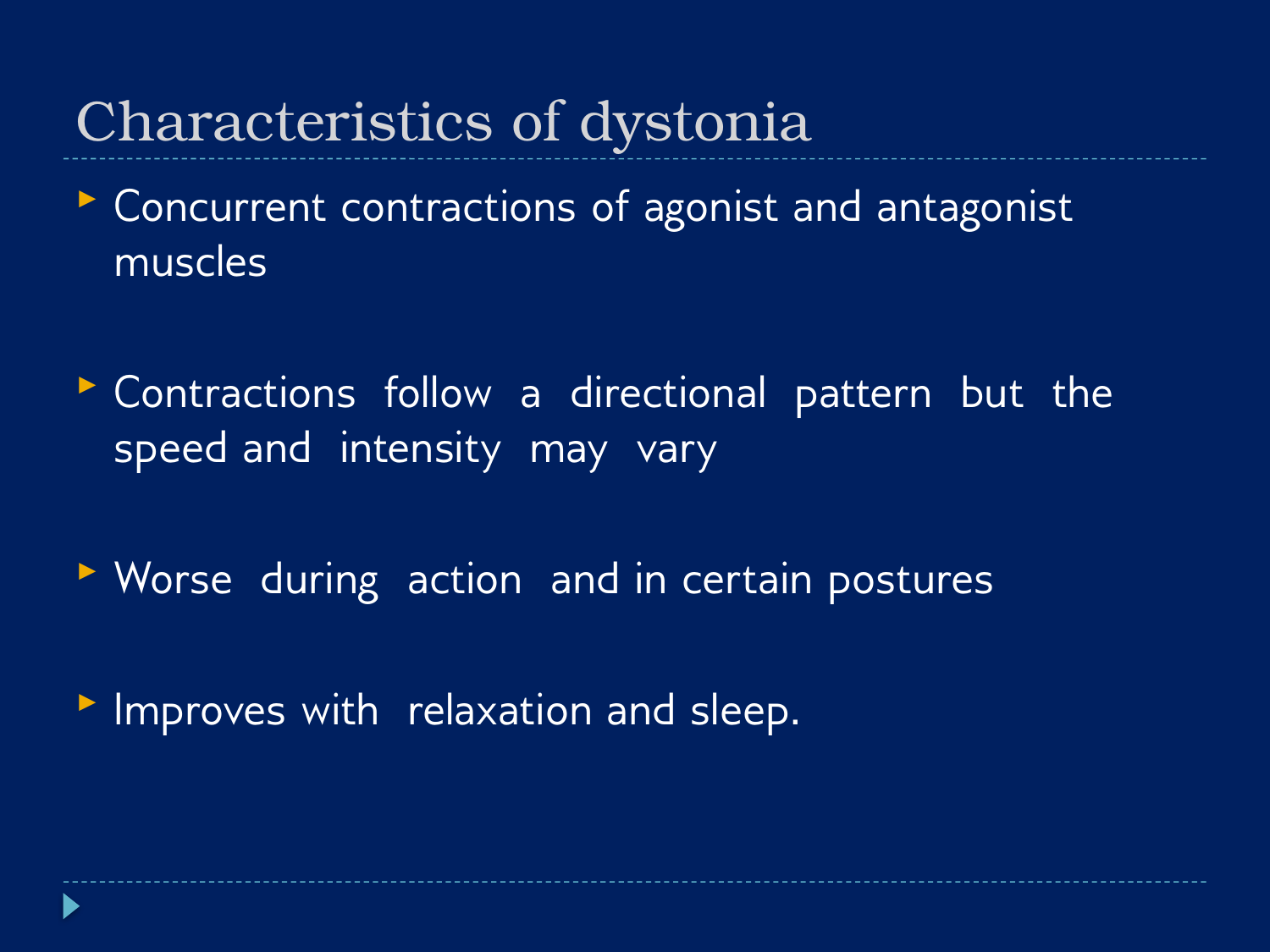

# Characteristics of dystonia
Concurrent contractions of agonist and antagonist muscles

Contractions  follow  a  directional  pattern  but  the  speed and  intensity  may  vary

Worse  during  action  and in certain postures

Improves with  relaxation and sleep.